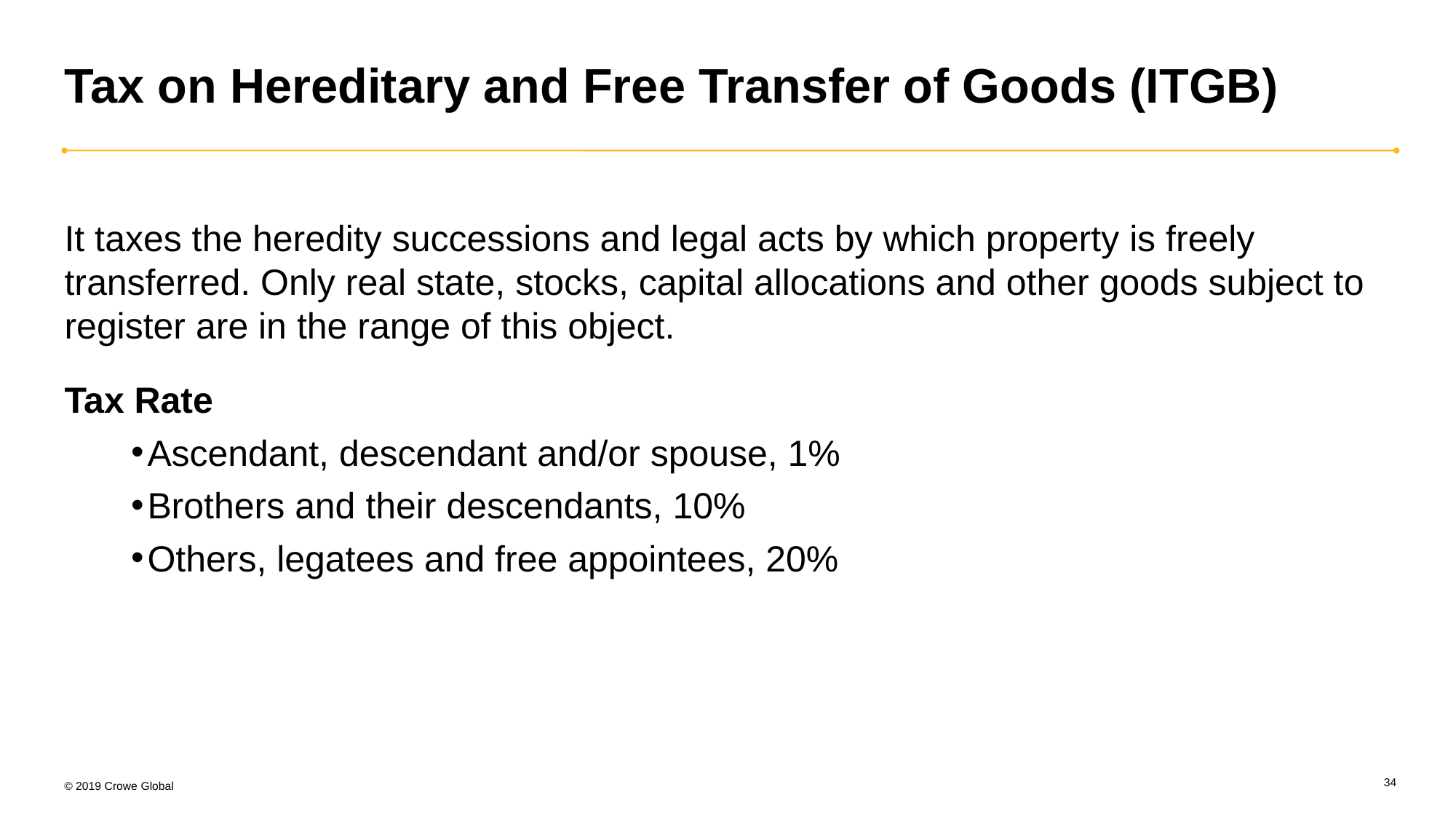

# Tax on Hereditary and Free Transfer of Goods (ITGB)
It taxes the heredity successions and legal acts by which property is freely transferred. Only real state, stocks, capital allocations and other goods subject to register are in the range of this object.

Tax Rate
Ascendant, descendant and/or spouse, 1%
Brothers and their descendants, 10%
Others, legatees and free appointees, 20%